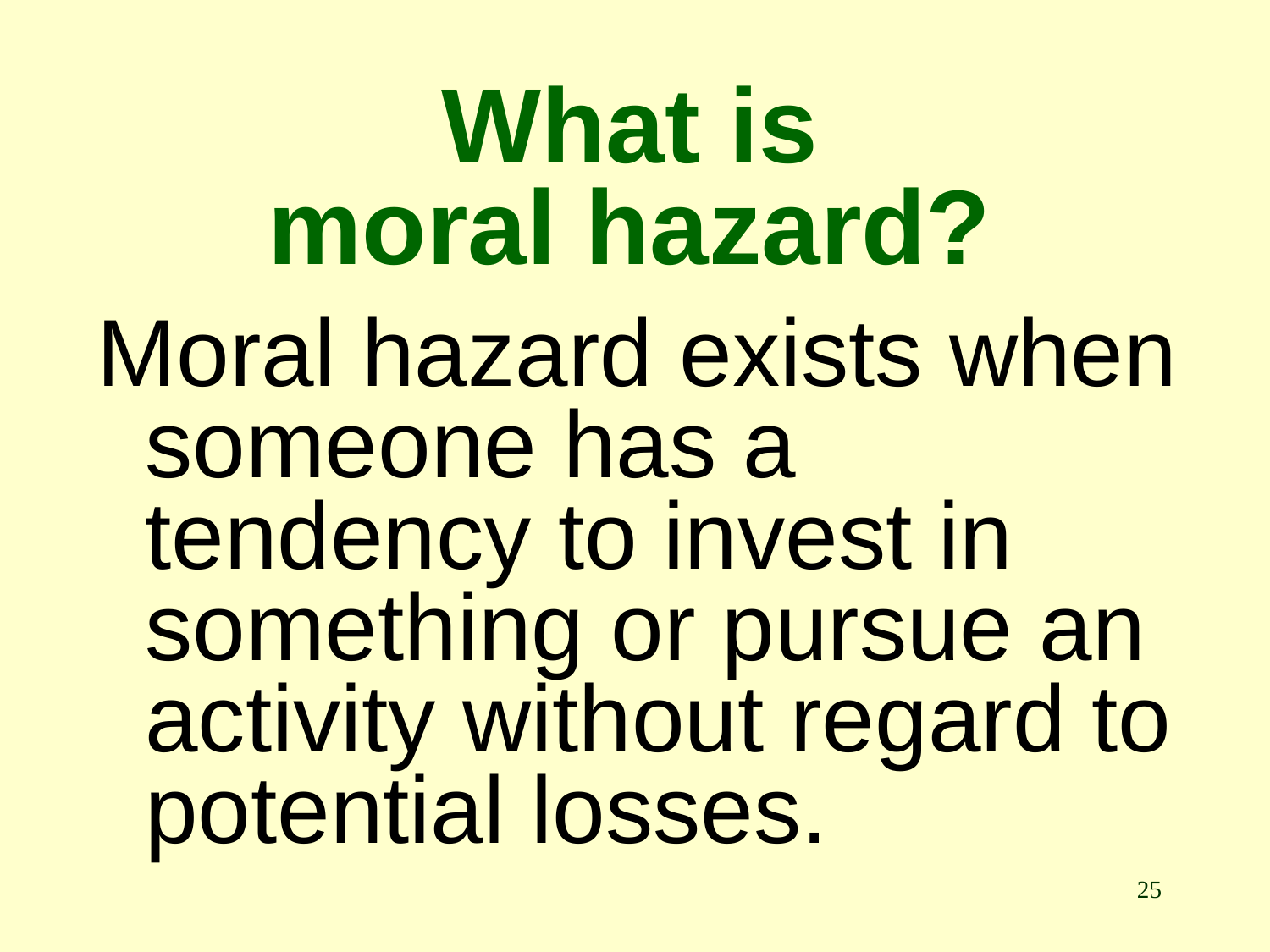

# What is moral hazard?
Moral hazard exists when someone has a tendency to invest in something or pursue an activity without regard to potential losses.
25